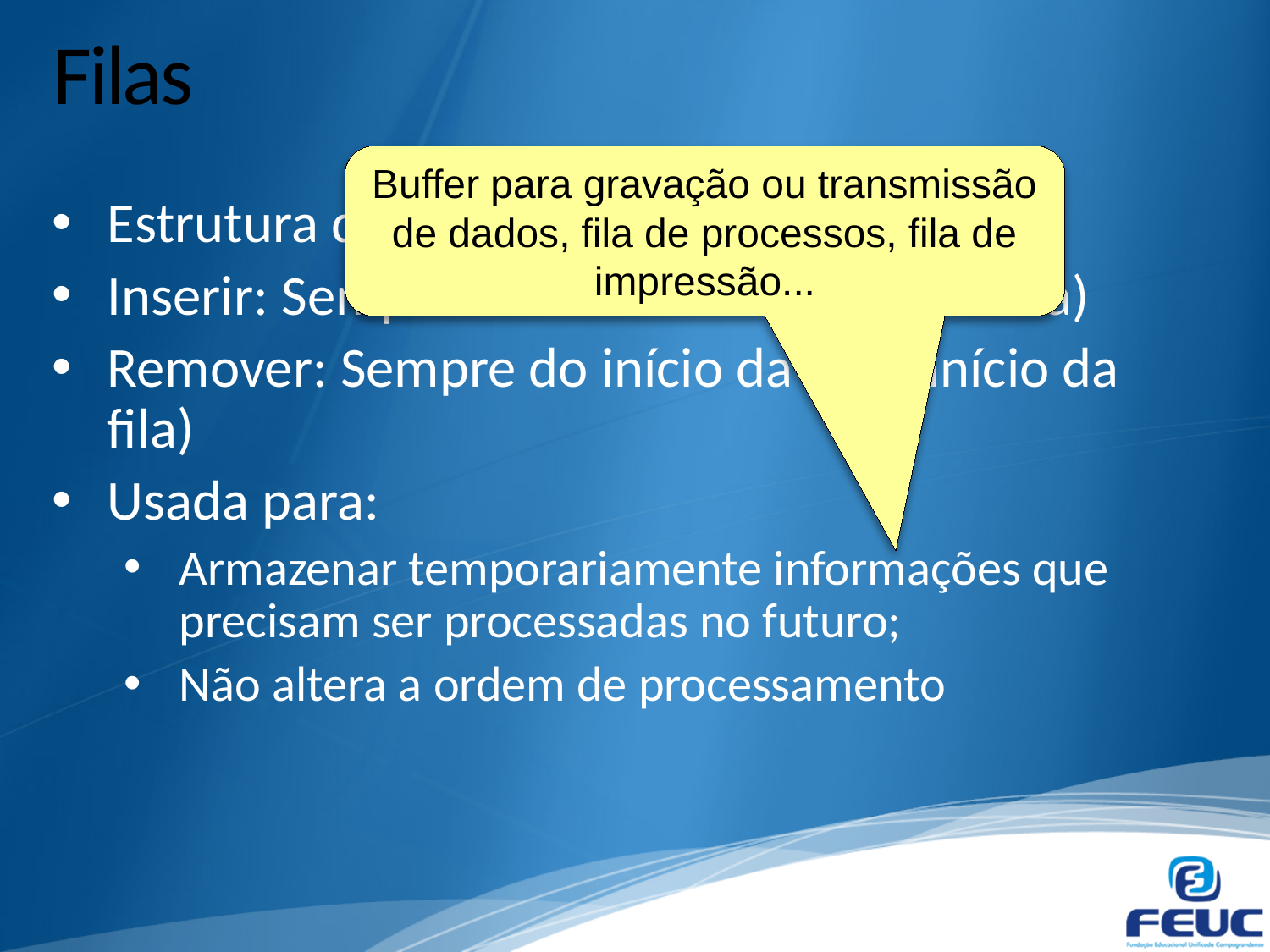

# Filas
Buffer para gravação ou transmissão de dados, fila de processos, fila de impressão...
Estrutura de dados: Lista FIFO
Inserir: Sempre no fim da lista (final da fila)
Remover: Sempre do início da lista (início da fila)
Usada para:
Armazenar temporariamente informações que precisam ser processadas no futuro;
Não altera a ordem de processamento